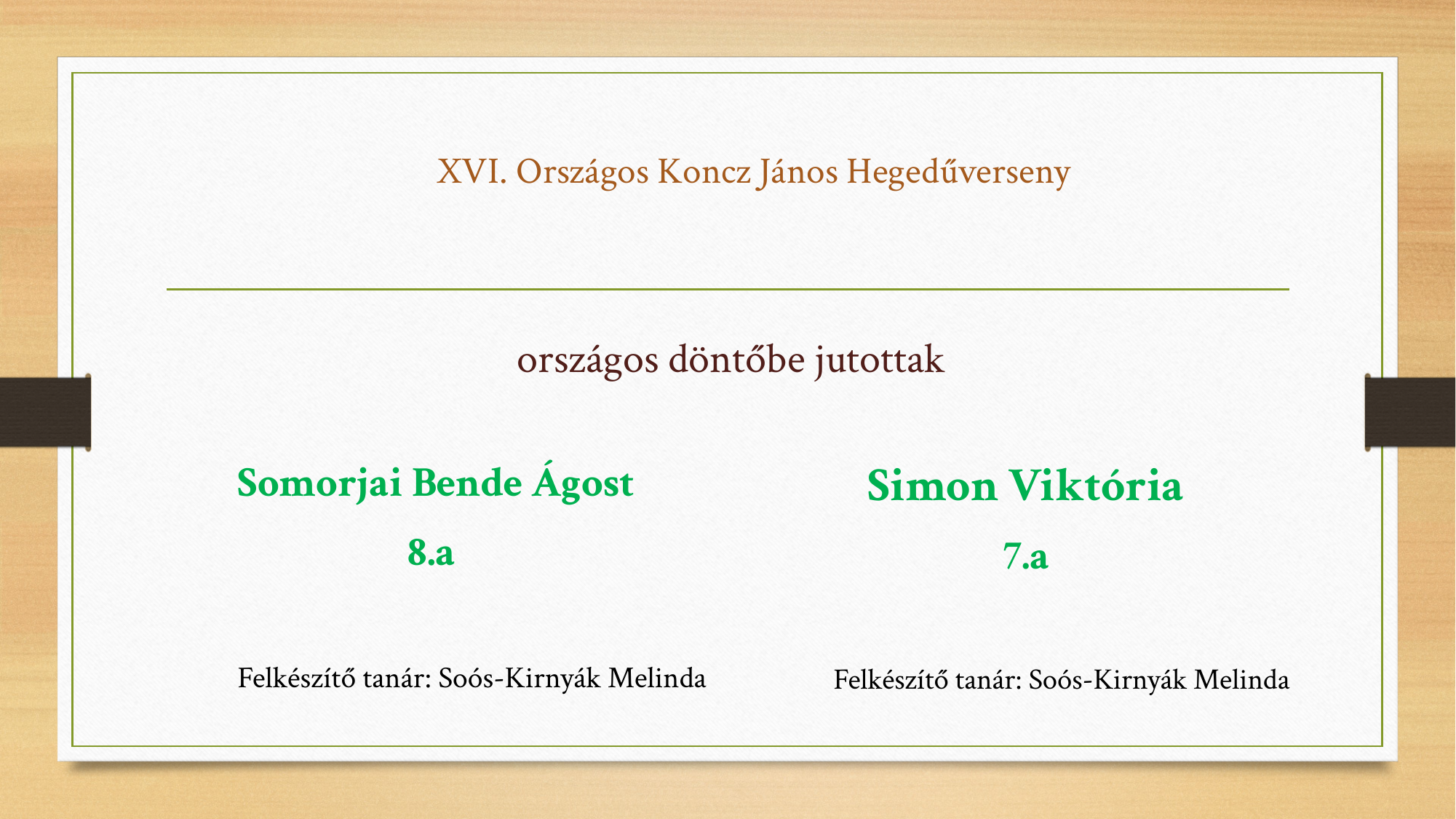

# XVI. Országos Koncz János Hegedűverseny
országos döntőbe jutottak

Simon Viktória
7.a

Felkészítő tanár: Soós-Kirnyák Melinda

Somorjai Bende Ágost
8.a

Felkészítő tanár: Soós-Kirnyák Melinda